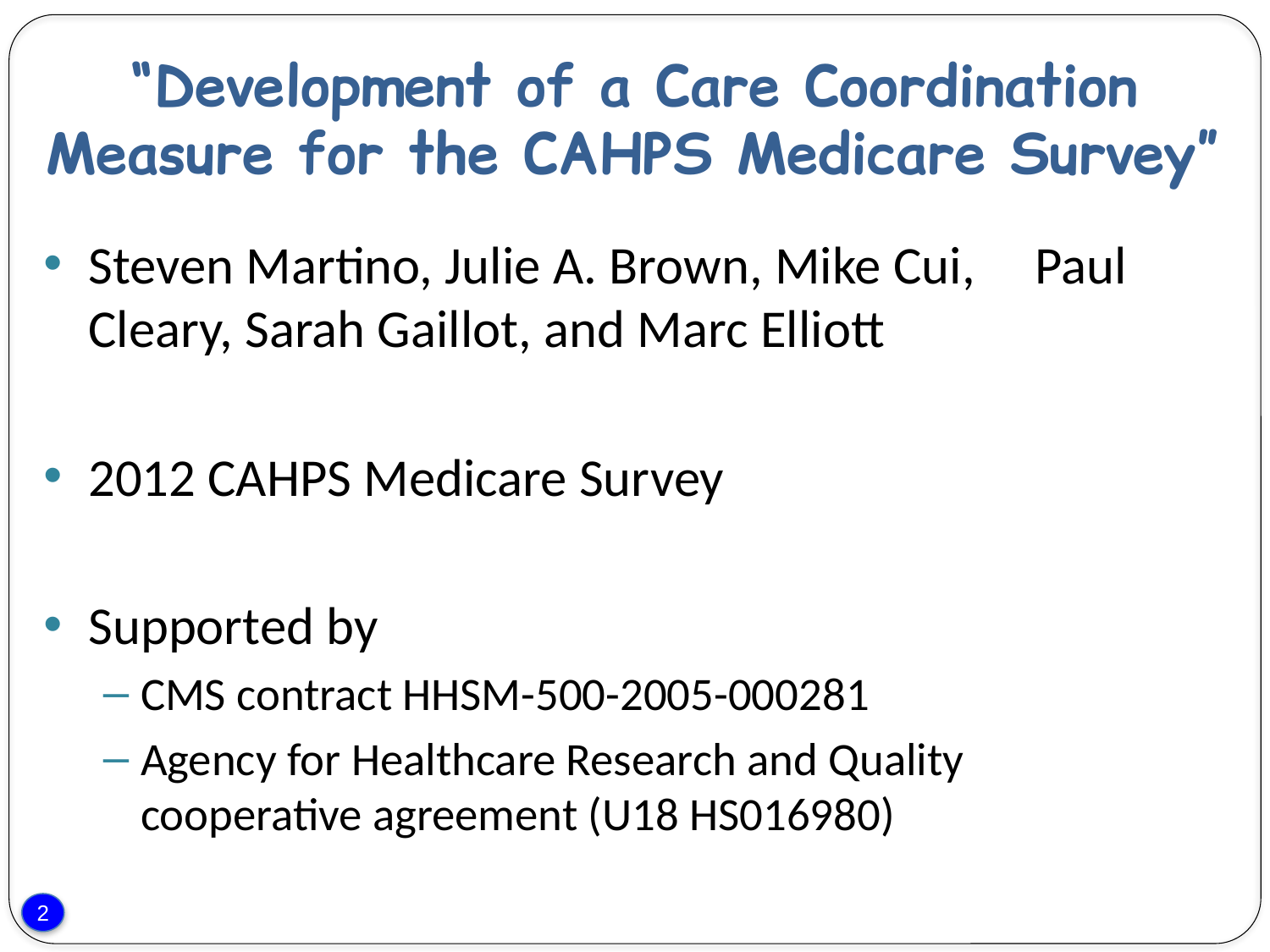

# “Development of a Care Coordination Measure for the CAHPS Medicare Survey”
Steven Martino, Julie A. Brown, Mike Cui,     Paul Cleary, Sarah Gaillot, and Marc Elliott

2012 CAHPS Medicare Survey

Supported by
CMS contract HHSM-500-2005-000281
Agency for Healthcare Research and Quality cooperative agreement (U18 HS016980)